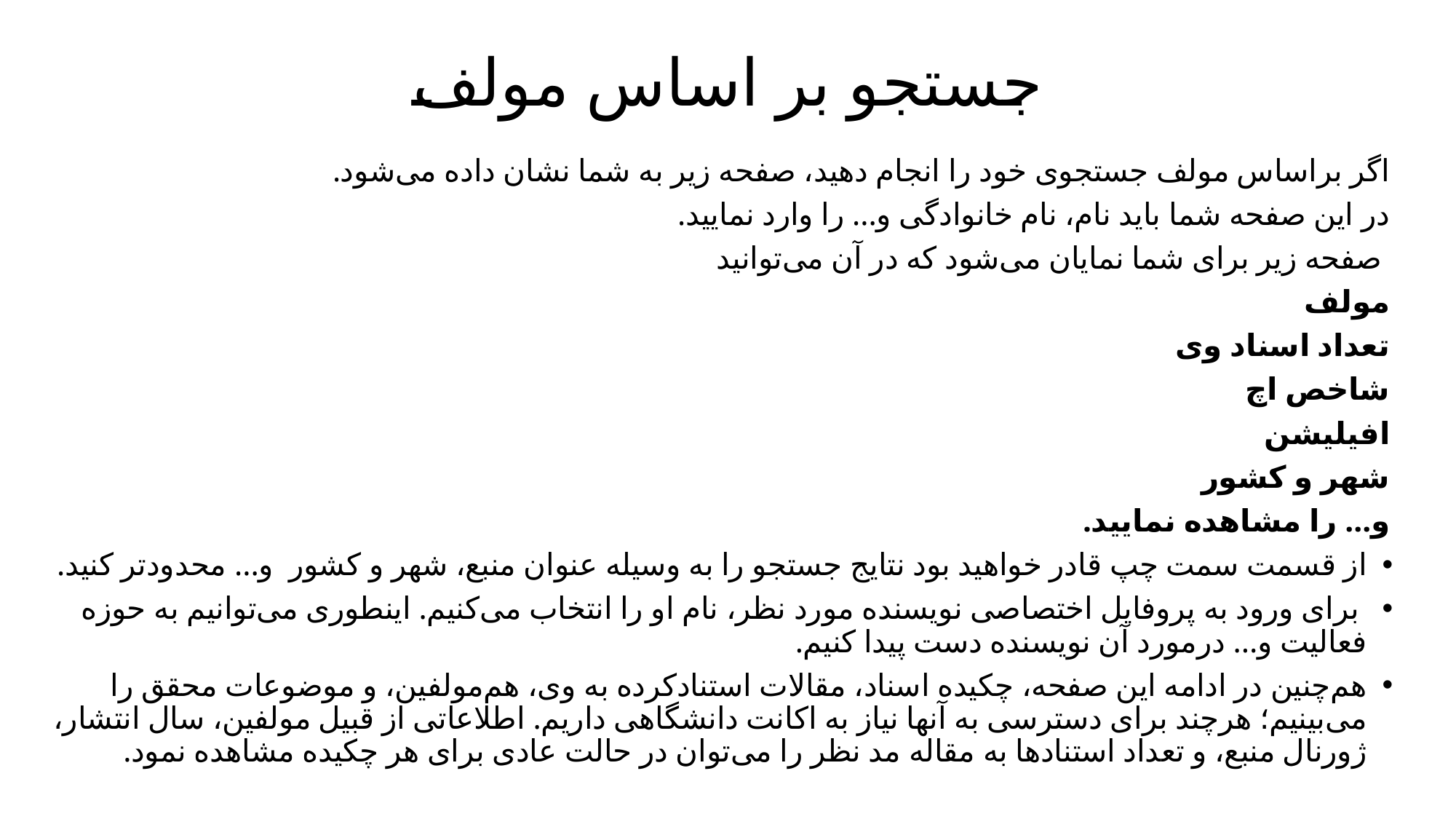

# جستجو بر اساس مولف
اگر براساس مولف جستجوی خود را انجام دهید، صفحه زیر به شما نشان داده می‌شود.
در این صفحه شما باید نام، نام خانوادگی و… را وارد نمایید.
 صفحه زیر برای شما نمایان می‌شود که در آن می‌توانید
مولف
تعداد اسناد وی
شاخص اچ
افیلیشن
شهر و کشور
و… را مشاهده نمایید.
از قسمت سمت چپ قادر خواهید بود نتایج جستجو را به وسیله عنوان منبع، شهر و کشور  و… محدودتر کنید.
 برای ورود به پروفایل اختصاصی نویسنده مورد نظر، نام او را انتخاب می‌کنیم. اینطوری می‌توانیم به حوزه فعالیت و… درمورد آن نویسنده دست پیدا کنیم.
هم‌چنین در ادامه این صفحه، چکیده اسناد، مقالات استنادکرده به وی، هم‌مولفین، و موضوعات محقق را می‌بینیم؛ هرچند برای دسترسی به آنها نیاز به اکانت دانشگاهی داریم. اطلاعاتی از قبیل مولفین، سال انتشار، ژورنال منبع، و تعداد استنادها به مقاله مد نظر را می‌توان در حالت عادی برای هر چکیده مشاهده نمود.